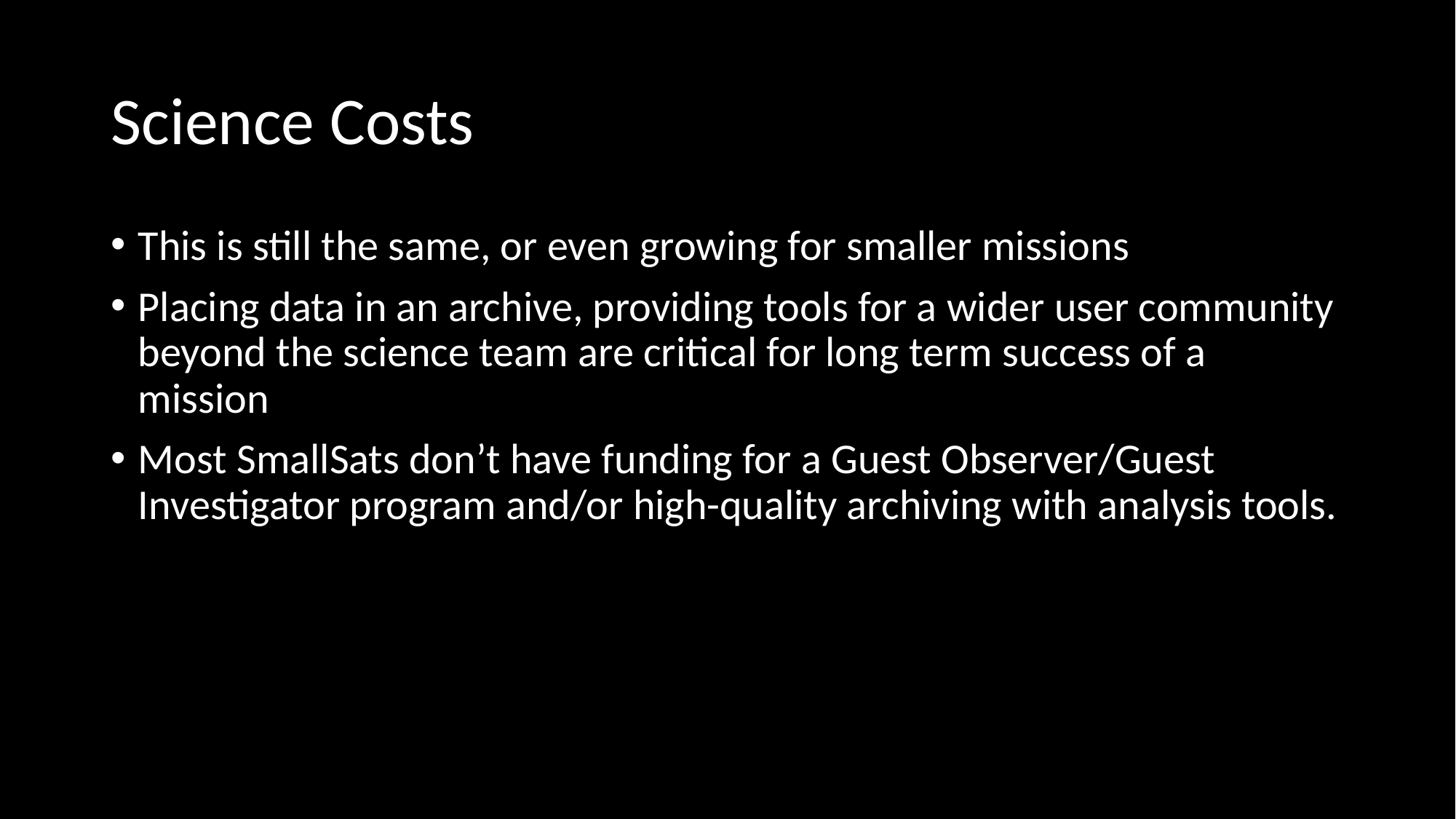

# Science Costs
This is still the same, or even growing for smaller missions
Placing data in an archive, providing tools for a wider user community beyond the science team are critical for long term success of a mission
Most SmallSats don’t have funding for a Guest Observer/Guest Investigator program and/or high-quality archiving with analysis tools.